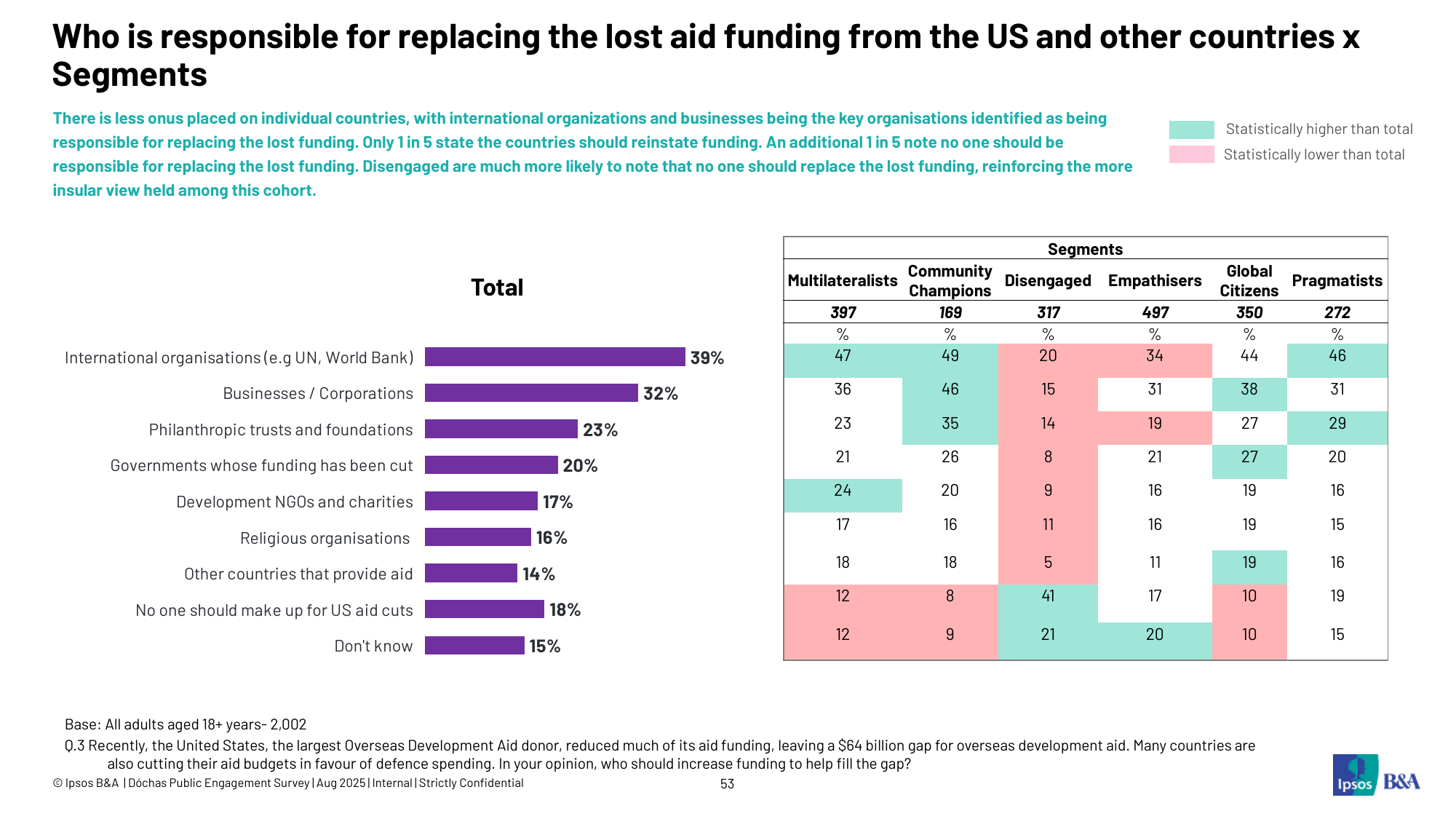

# Who is responsible for replacing the lost aid funding from the US and other countries x Segments
There is less onus placed on individual countries, with international organizations and businesses being the key organisations identified as being responsible for replacing the lost funding. Only 1 in 5 state the countries should reinstate funding. An additional 1 in 5 note no one should be responsible for replacing the lost funding. Disengaged are much more likely to note that no one should replace the lost funding, reinforcing the more insular view held among this cohort.
Statistically higher than total

Statistically lower than total

| Segments |  |  |  |  |  |
| --- | --- | --- | --- | --- | --- |
| Multilateralists | Community Champions | Disengaged | Empathisers | Global Citizens | Pragmatists |
| 397 | 169 | 317 | 497 | 350 | 272 |
| % | % | % | % | % | % |
| 47 | 49 | 20 | 34 | 44 | 46 |
| 36 | 46 | 15 | 31 | 38 | 31 |
| 23 | 35 | 14 | 19 | 27 | 29 |
| 21 | 26 | 8 | 21 | 27 | 20 |
| 24 | 20 | 9 | 16 | 19 | 16 |
| 17 | 16 | 11 | 16 | 19 | 15 |
| 18 | 18 | 5 | 11 | 19 | 16 |
| 12 | 8 | 41 | 17 | 10 | 19 |
| 12 | 9 | 21 | 20 | 10 | 15 |
Total

### Chart

| Category | Aug-24 |
|---|---|
| International organisations (e.g UN, World Bank) | 39.0 |
| Businesses / Corporations | 32.0 |
| Philanthropic trusts and foundations | 23.0 |
| Governments whose funding has been cut | 20.0 |
| Development NGOs and charities | 17.0 |
| Religious organisations  | 16.0 |
| Other countries that provide aid | 14.0 |
| No one should make up for US aid cuts | 18.0 |
| Don't know | 15.0 |
Base: All adults aged 18+ years- 2,002
Q.3 Recently, the United States, the largest Overseas Development Aid donor, reduced much of its aid funding, leaving a $64 billion gap for overseas development aid. Many countries are also cutting their aid budgets in favour of defence spending. In your opinion, who should increase funding to help fill the gap?